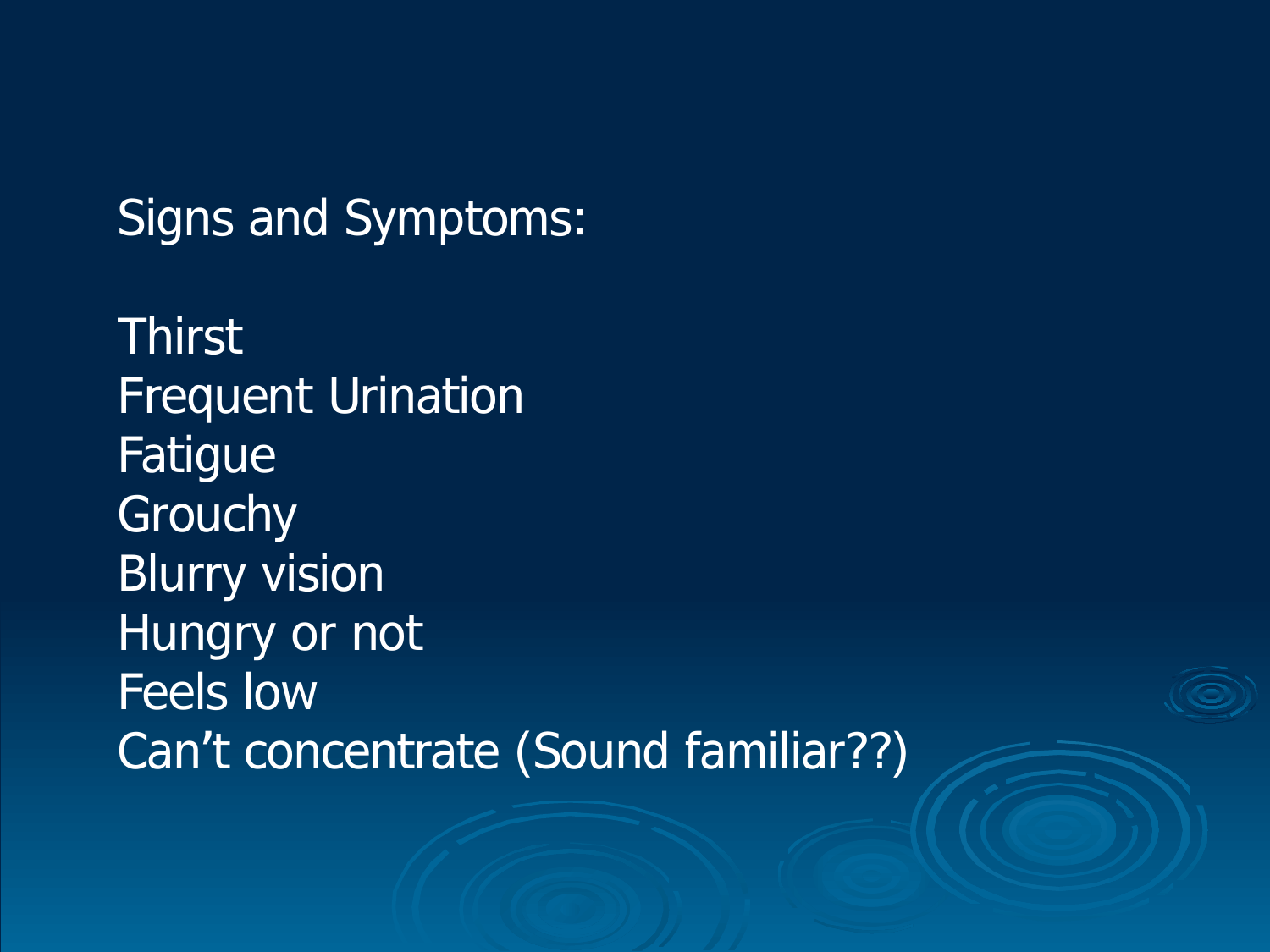

Signs and Symptoms:

Thirst
Frequent Urination
Fatigue
Grouchy
Blurry vision
Hungry or not
Feels low
Can’t concentrate (Sound familiar??)